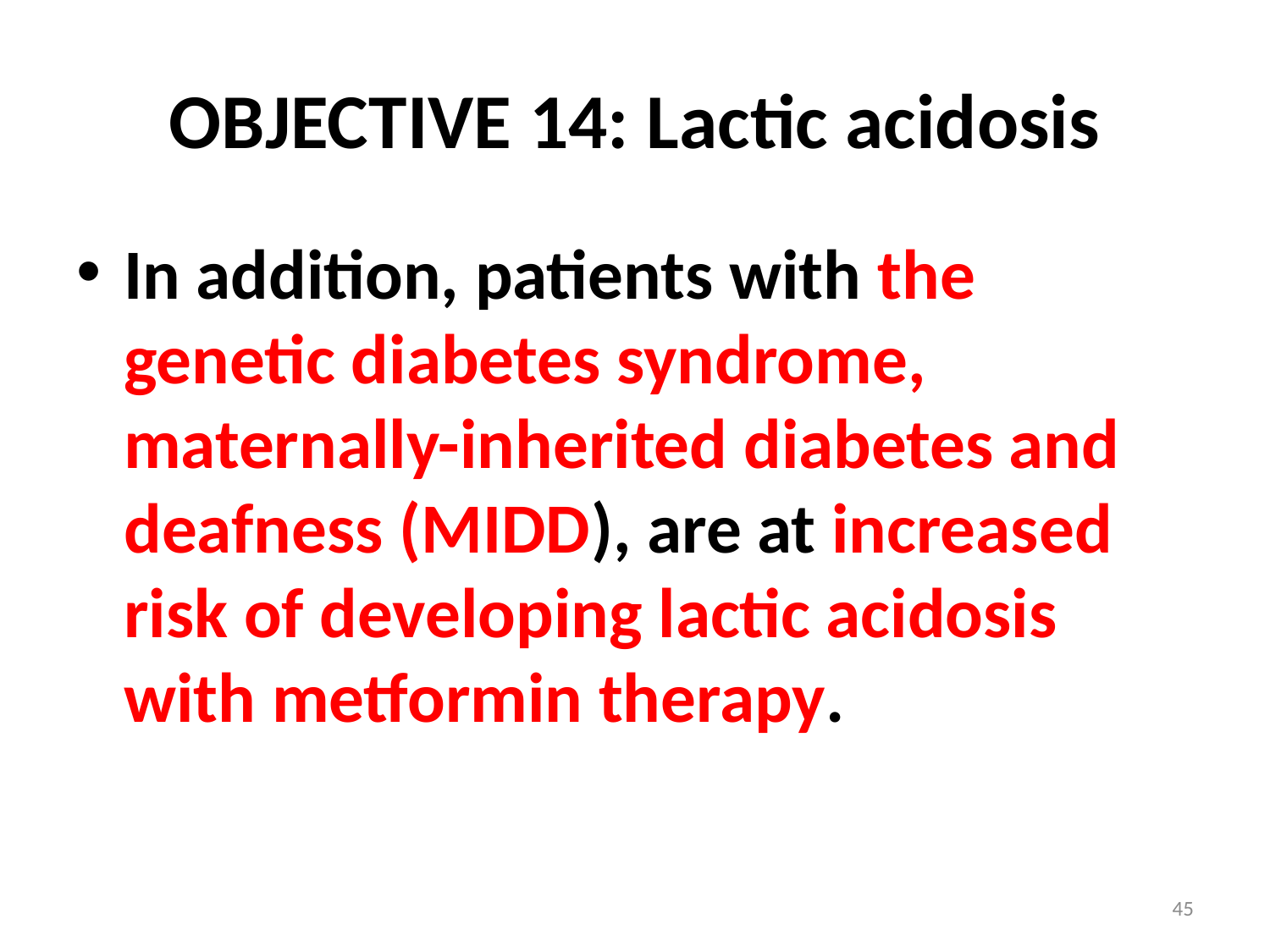

# OBJECTIVE 14: Lactic acidosis
In addition, patients with the genetic diabetes syndrome, maternally-inherited diabetes and deafness (MIDD), are at increased risk of developing lactic acidosis with metformin therapy.

45